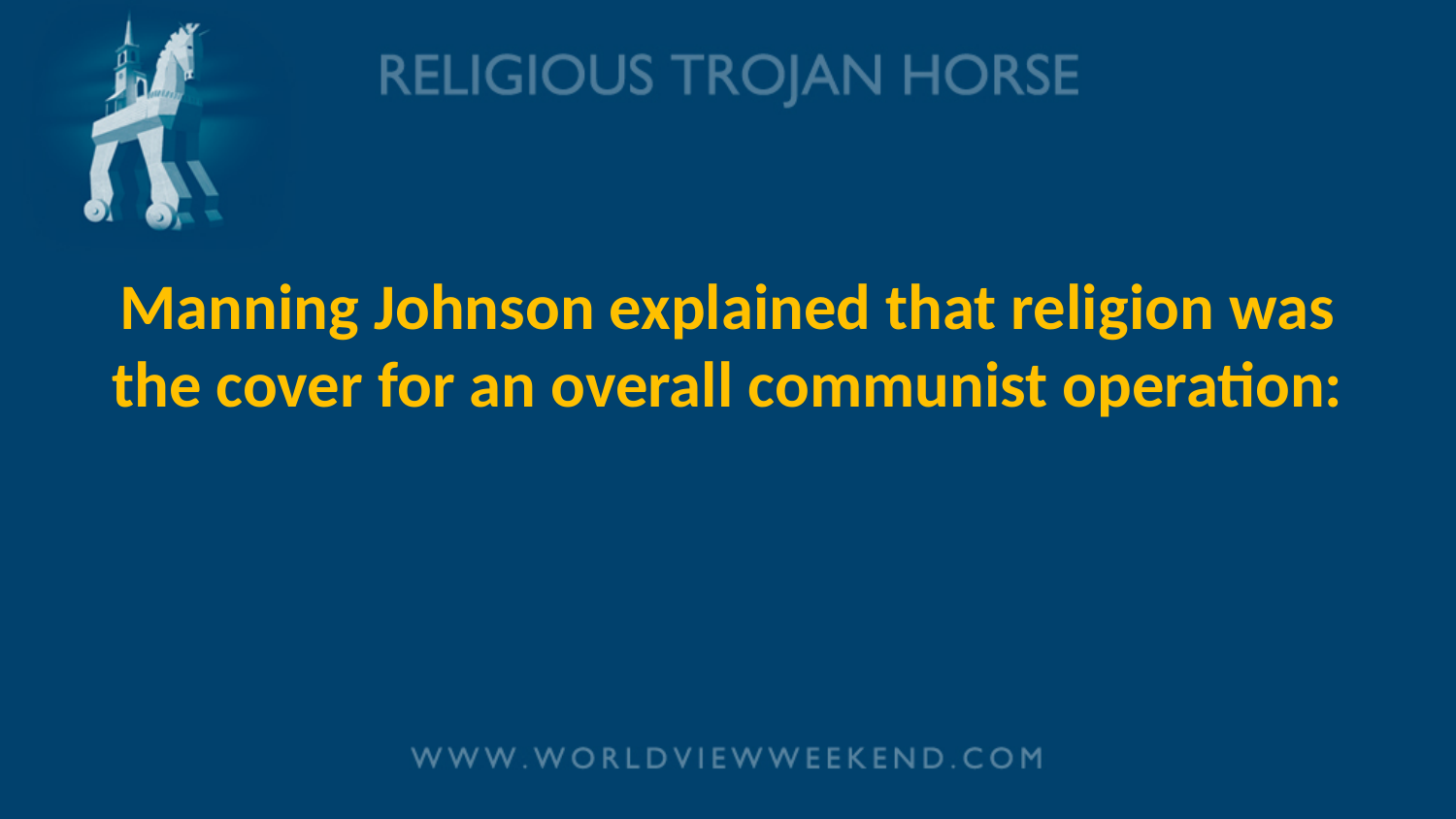

# Manning Johnson explained that religion was the cover for an overall communist operation: